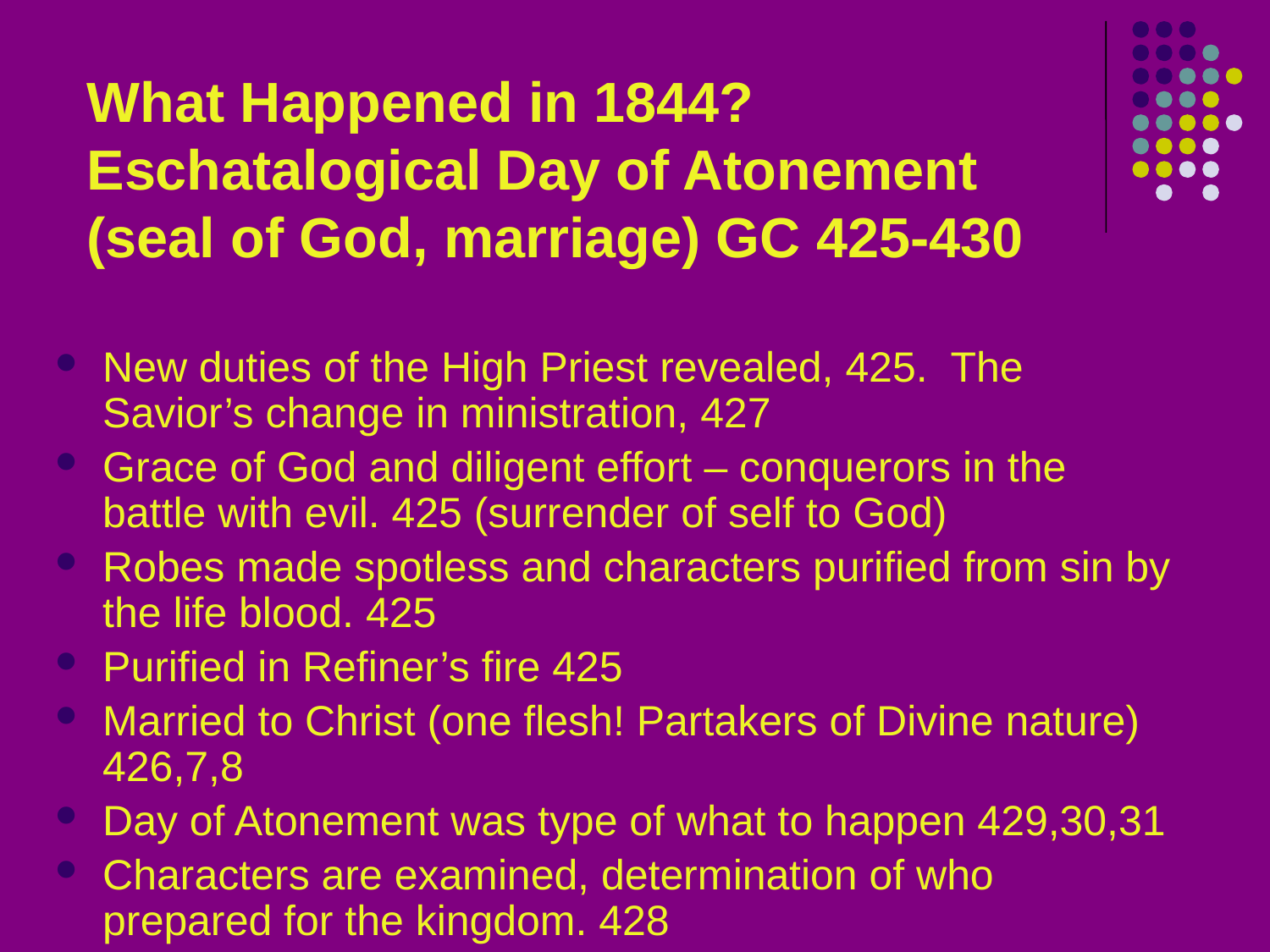

# What Happened in 1844? Eschatalogical Day of Atonement   (seal of God, marriage) GC 425-430
New duties of the High Priest revealed, 425.  The Savior’s change in ministration, 427
Grace of God and diligent effort – conquerors in the battle with evil. 425 (surrender of self to God)
Robes made spotless and characters purified from sin by the life blood. 425
Purified in Refiner’s fire 425
Married to Christ (one flesh! Partakers of Divine nature) 426,7,8
Day of Atonement was type of what to happen 429,30,31
Characters are examined, determination of who prepared for the kingdom. 428